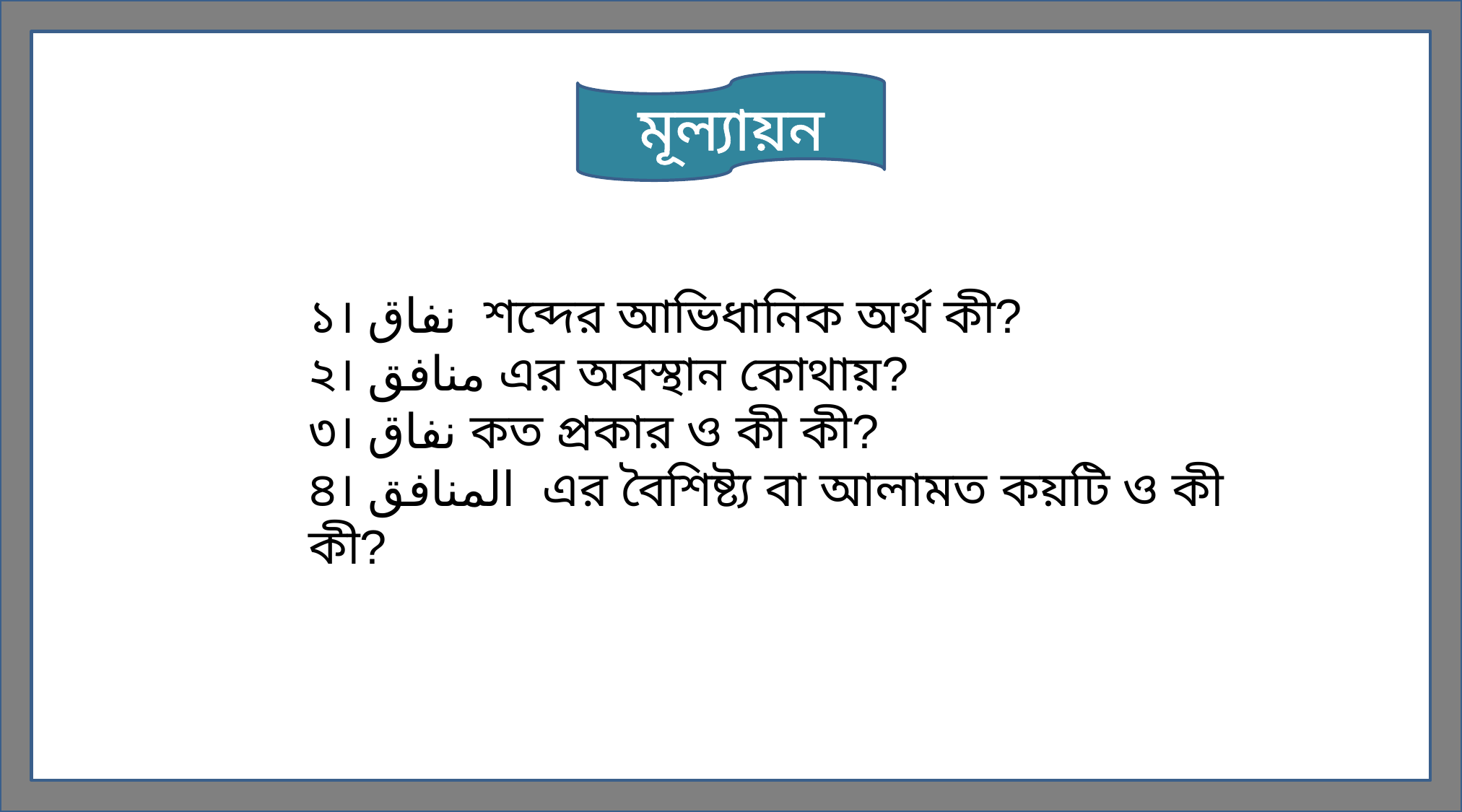

মূল্যায়ন
১। نفاق  শব্দের আভিধানিক অর্থ কী?
২। منافق এর অবস্থান কোথায়?
৩। نفاق কত প্রকার ও কী কী?
৪। المنافق  এর বৈশিষ্ট্য বা আলামত কয়টি ও কী কী?